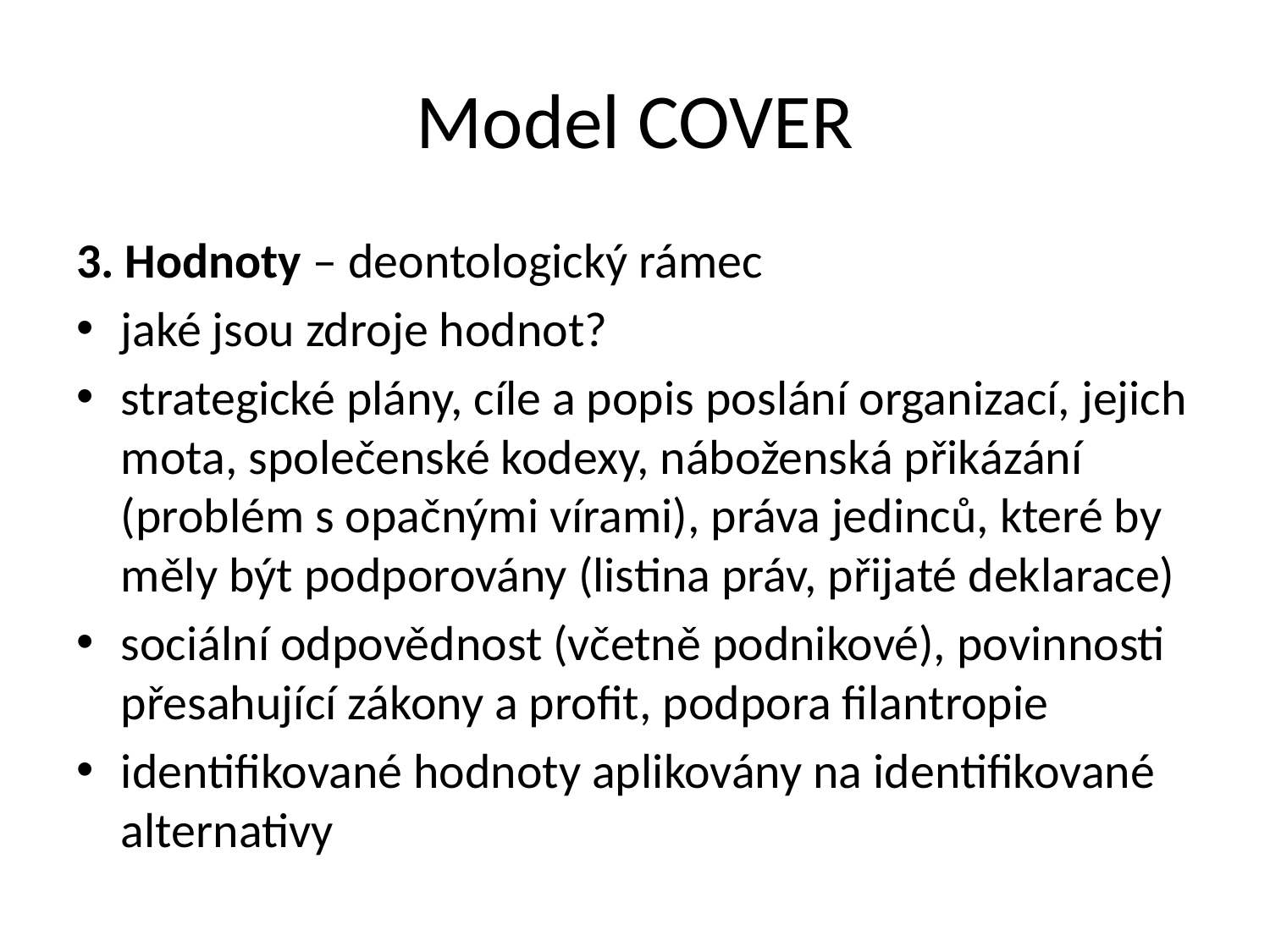

# Model COVER
3. Hodnoty – deontologický rámec
jaké jsou zdroje hodnot?
strategické plány, cíle a popis poslání organizací, jejich mota, společenské kodexy, náboženská přikázání (problém s opačnými vírami), práva jedinců, které by měly být podporovány (listina práv, přijaté deklarace)
sociální odpovědnost (včetně podnikové), povinnosti přesahující zákony a profit, podpora filantropie
identifikované hodnoty aplikovány na identifikované alternativy